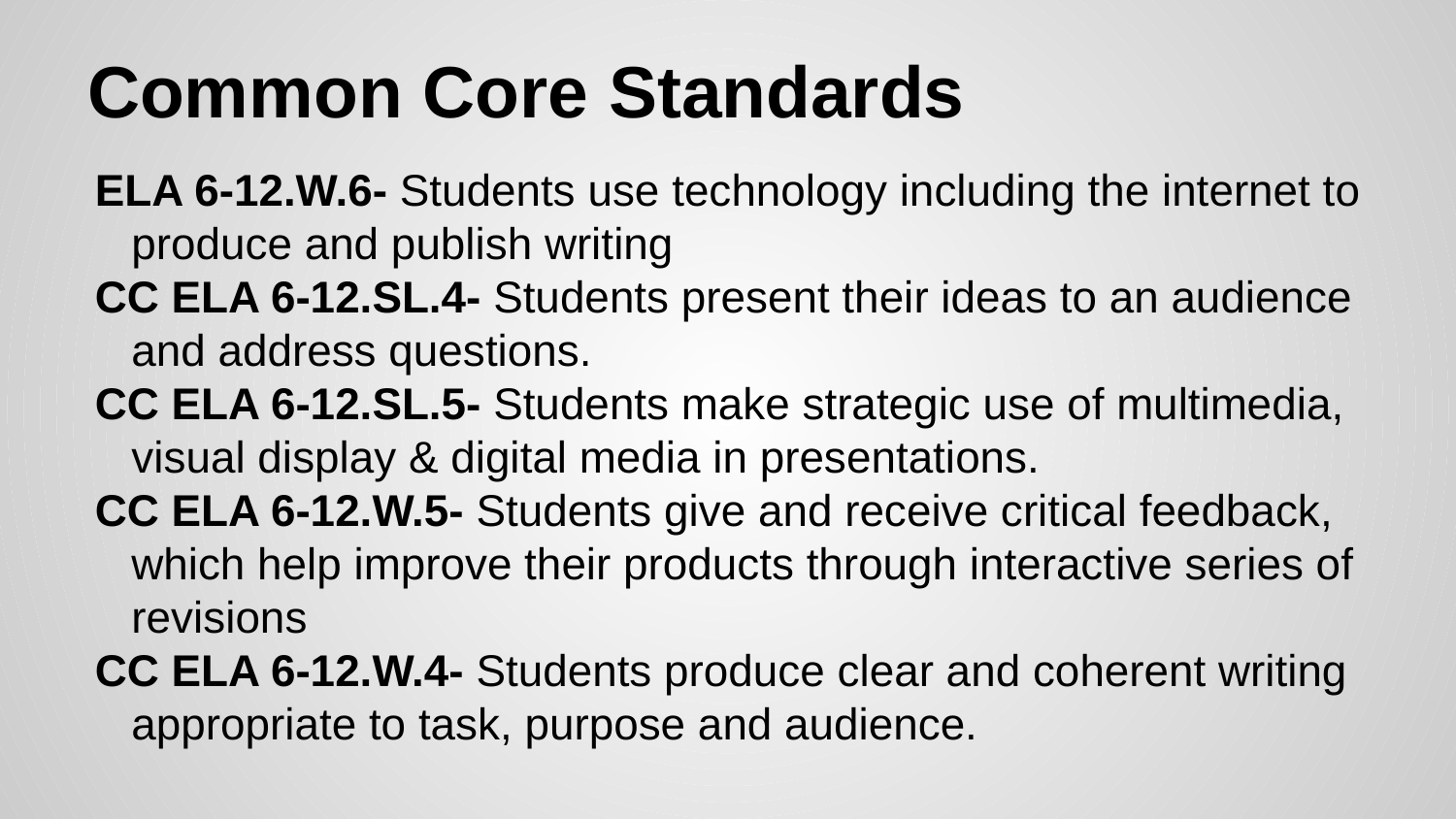

# Common Core Standards
ELA 6-12.W.6- Students use technology including the internet to produce and publish writing
CC ELA 6-12.SL.4- Students present their ideas to an audience and address questions.
CC ELA 6-12.SL.5- Students make strategic use of multimedia, visual display & digital media in presentations.
CC ELA 6-12.W.5- Students give and receive critical feedback, which help improve their products through interactive series of revisions
CC ELA 6-12.W.4- Students produce clear and coherent writing appropriate to task, purpose and audience.